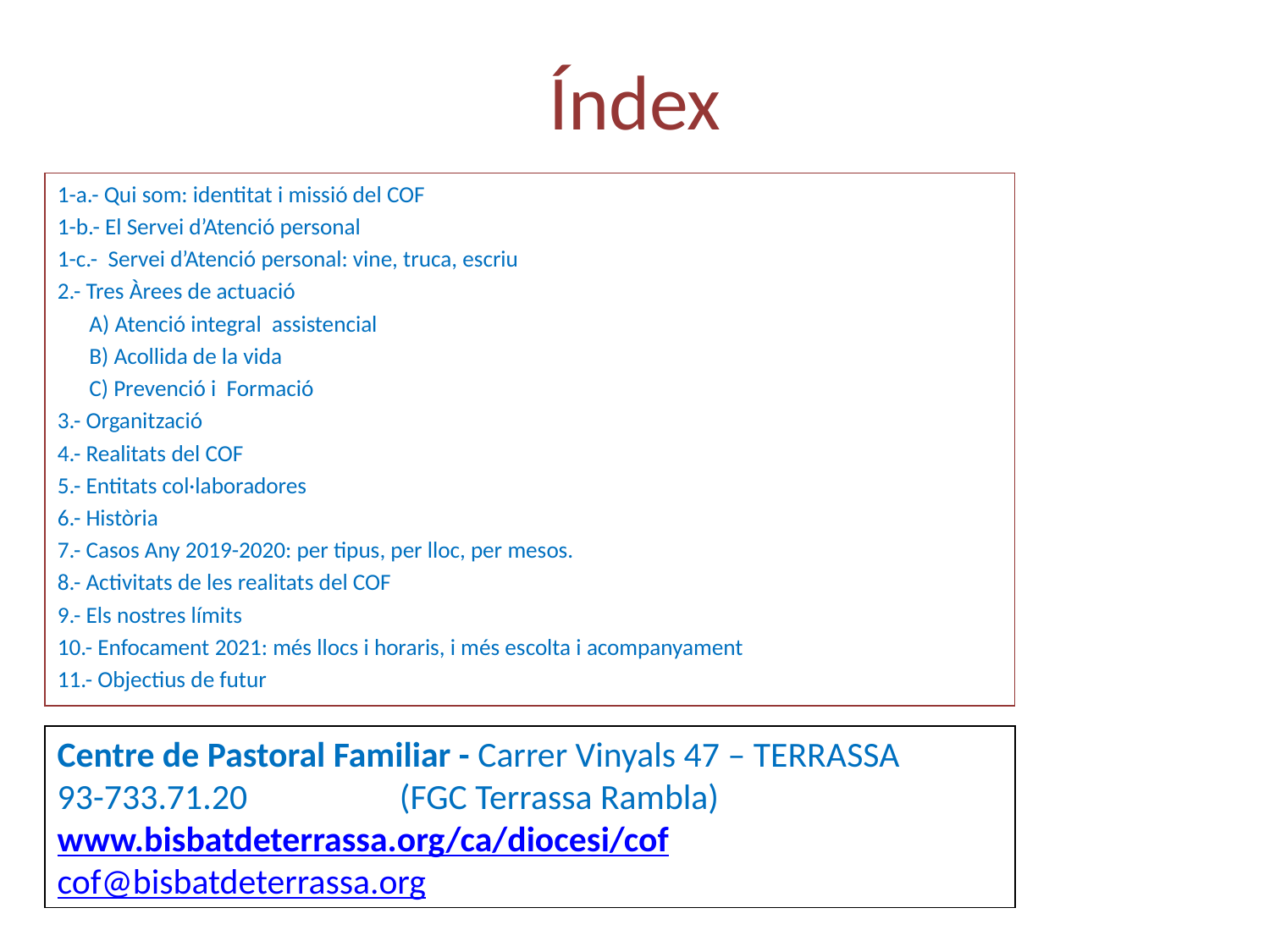

Índex
1-a.- Qui som: identitat i missió del COF
1-b.- El Servei d’Atenció personal
1-c.-  Servei d’Atenció personal: vine, truca, escriu
2.- Tres Àrees de actuació
      A) Atenció integral  assistencial
      B) Acollida de la vida
      C) Prevenció i  Formació
3.- Organització
4.- Realitats del COF
5.- Entitats col·laboradores
6.- Història
7.- Casos Any 2019-2020: per tipus, per lloc, per mesos.
8.- Activitats de les realitats del COF
9.- Els nostres límits
10.- Enfocament 2021: més llocs i horaris, i més escolta i acompanyament
11.- Objectius de futur

Centre de Pastoral Familiar - Carrer Vinyals 47 – TERRASSA
93-733.71.20	           (FGC Terrassa Rambla)
www.bisbatdeterrassa.org/ca/diocesi/cof
cof@bisbatdeterrassa.org